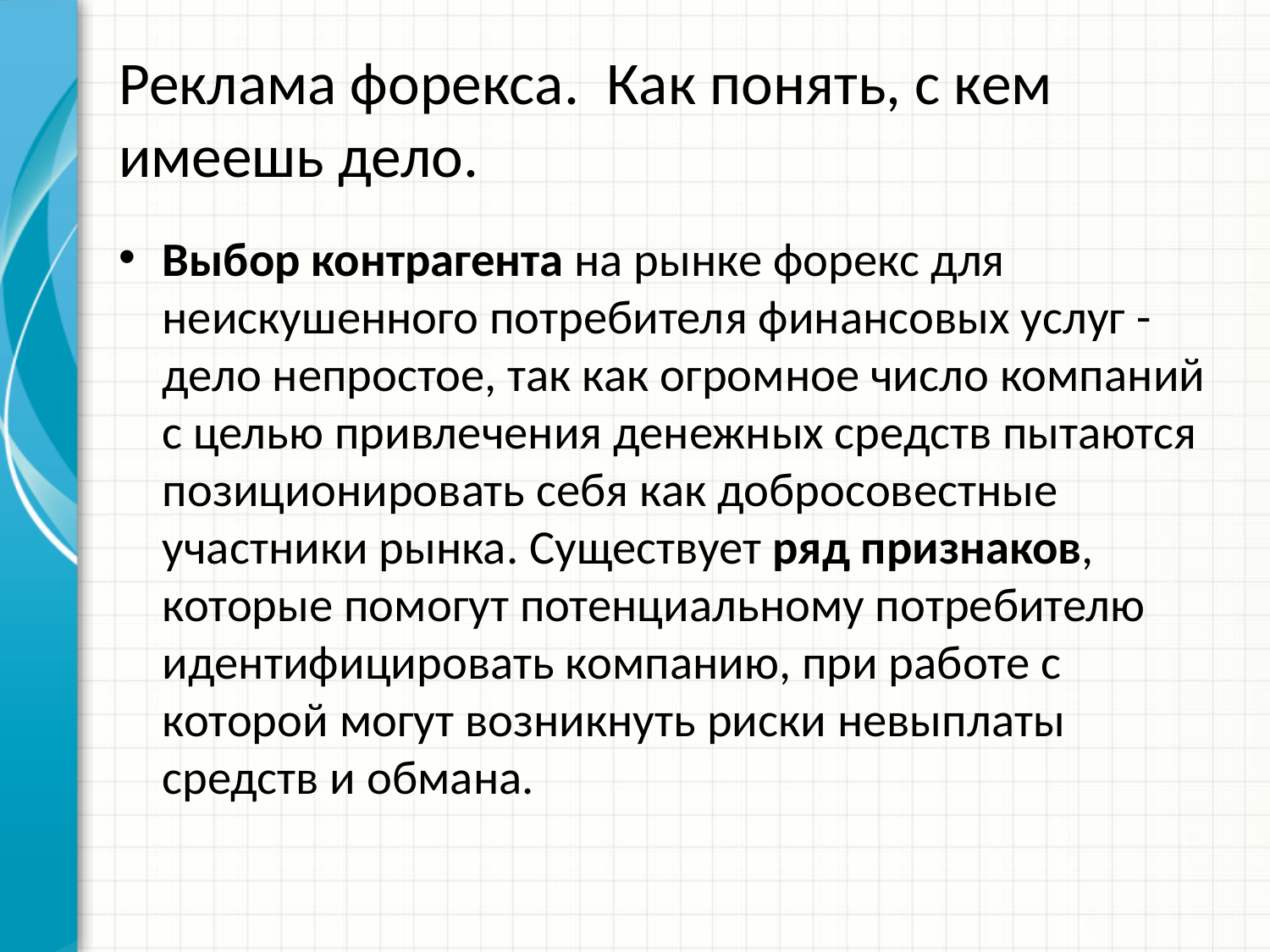

# Реклама форекса.  Как понять, с кем имеешь дело.
Выбор контрагента на рынке форекс для неискушенного потребителя финансовых услуг - дело непростое, так как огромное число компаний с целью привлечения денежных средств пытаются позиционировать себя как добросовестные участники рынка. Существует ряд признаков, которые помогут потенциальному потребителю идентифицировать компанию, при работе с которой могут возникнуть риски невыплаты средств и обмана.